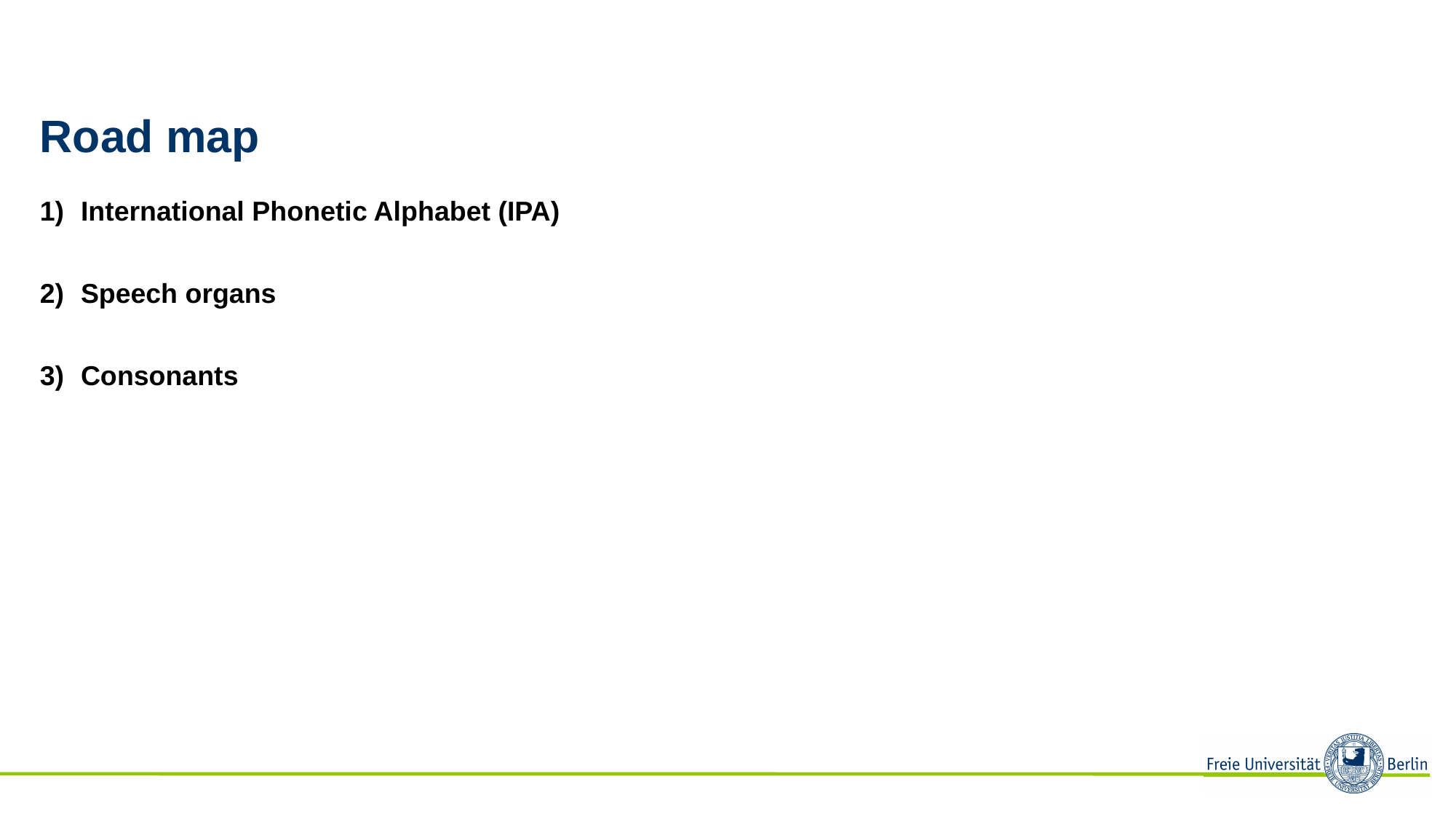

# Road map
International Phonetic Alphabet (IPA)

Speech organs

Consonants